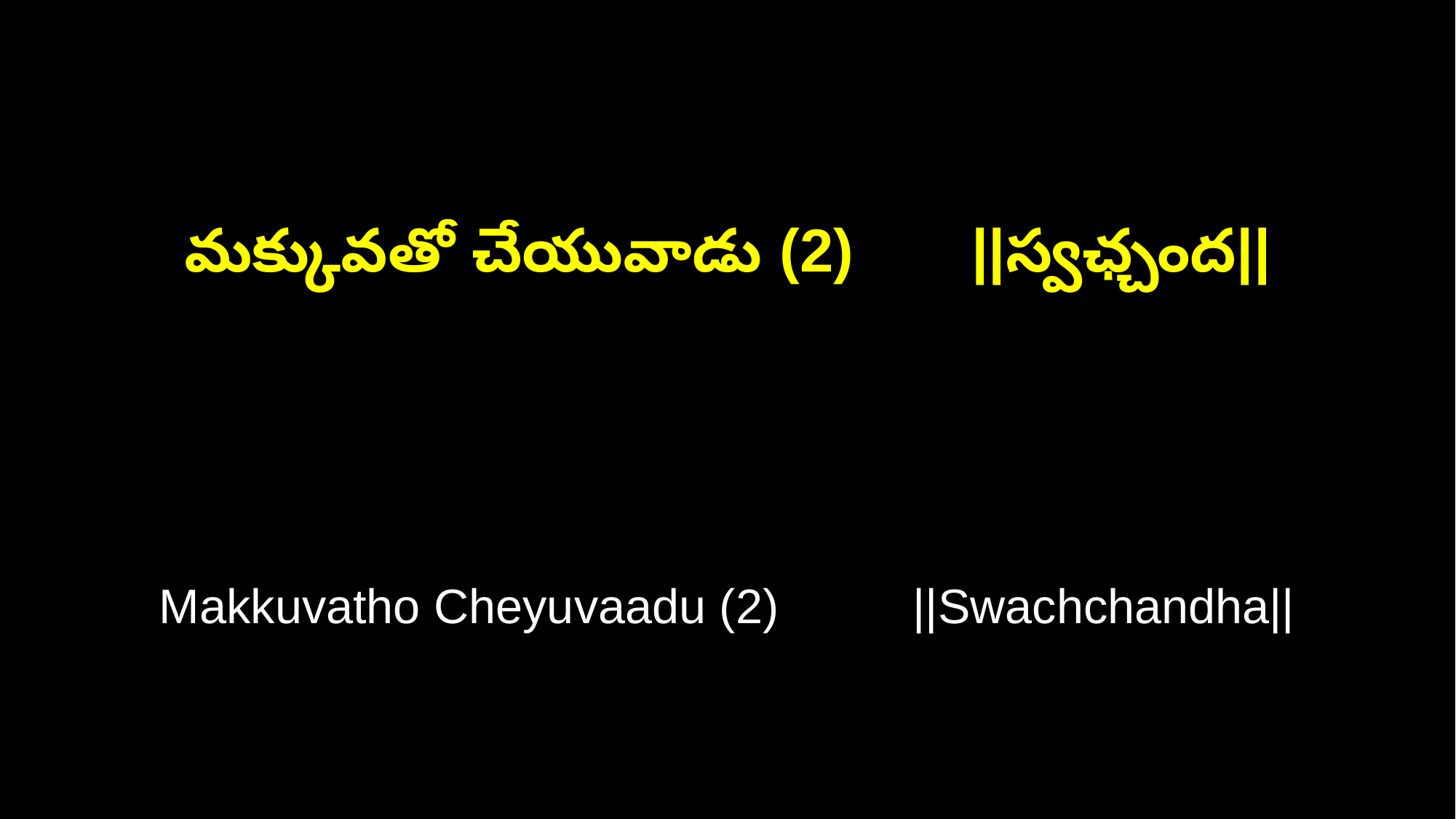

మక్కువతో చేయువాడు (2)       ||స్వఛ్చంద||
Makkuvatho Cheyuvaadu (2)          ||Swachchandha||